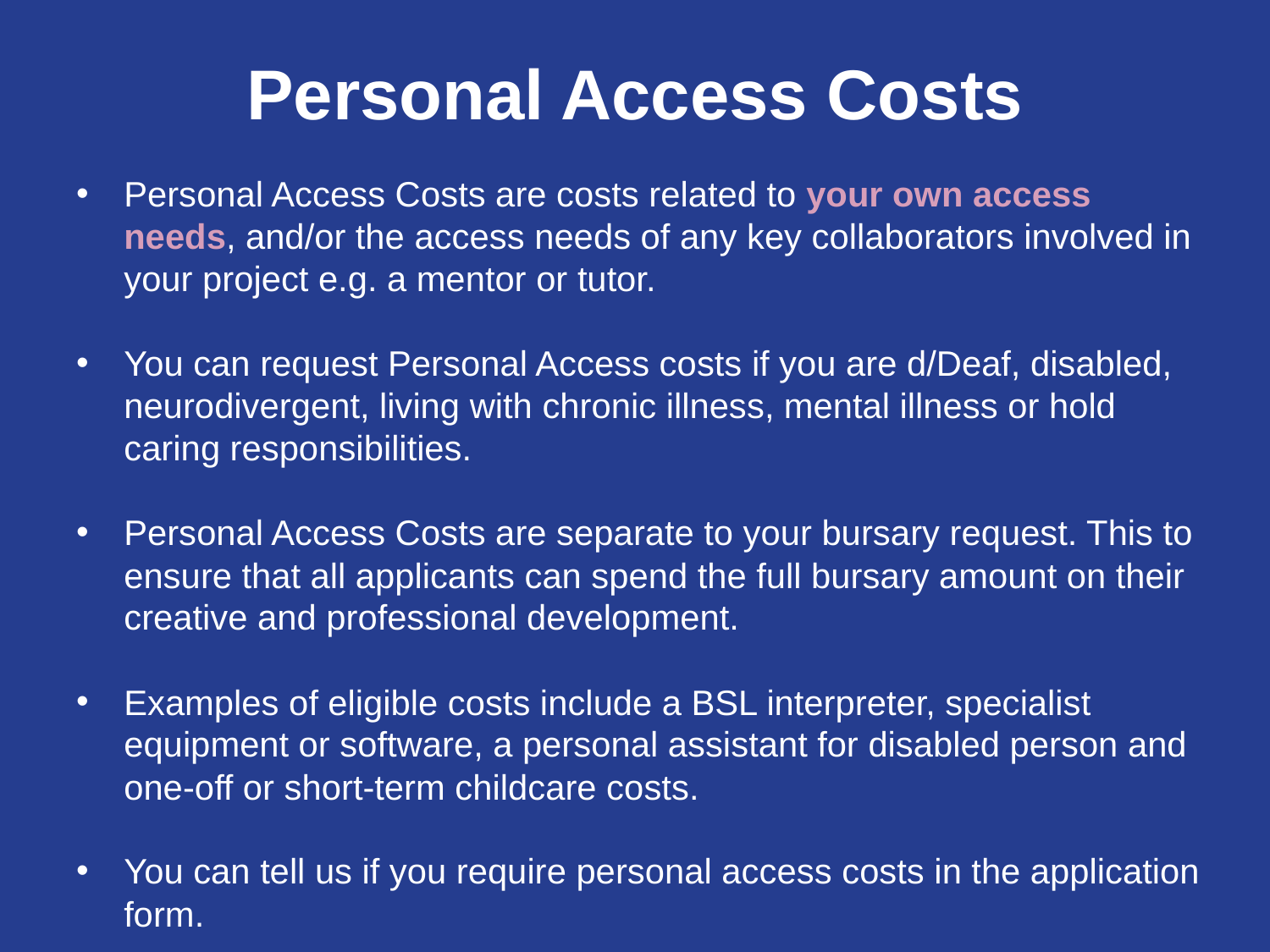

Personal Access Costs

Personal Access Costs are costs related to your own access needs, and/or the access needs of any key collaborators involved in your project e.g. a mentor or tutor.

You can request Personal Access costs if you are d/Deaf, disabled, neurodivergent, living with chronic illness, mental illness or hold caring responsibilities.

Personal Access Costs are separate to your bursary request. This to ensure that all applicants can spend the full bursary amount on their creative and professional development.

Examples of eligible costs include a BSL interpreter, specialist equipment or software, a personal assistant for disabled person and one-off or short-term childcare costs.

You can tell us if you require personal access costs in the application form.